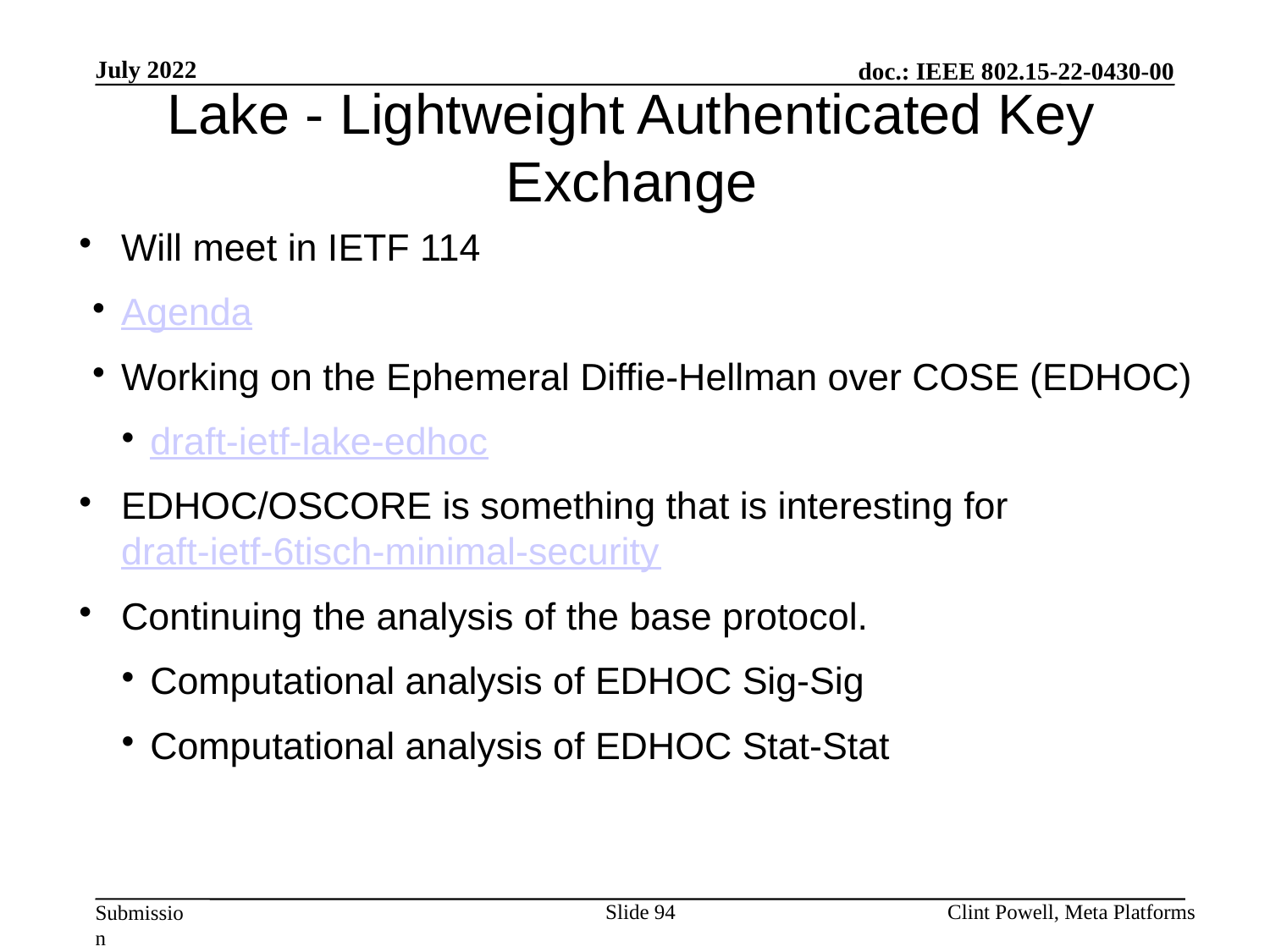

July 2022
Lake - Lightweight Authenticated Key Exchange

Will meet in IETF 114
Agenda
Working on the Ephemeral Diffie-Hellman over COSE (EDHOC)
draft-ietf-lake-edhoc
EDHOC/OSCORE is something that is interesting for draft-ietf-6tisch-minimal-security
Continuing the analysis of the base protocol.
Computational analysis of EDHOC Sig-Sig
Computational analysis of EDHOC Stat-Stat

Slide 94
Clint Powell, Meta Platforms